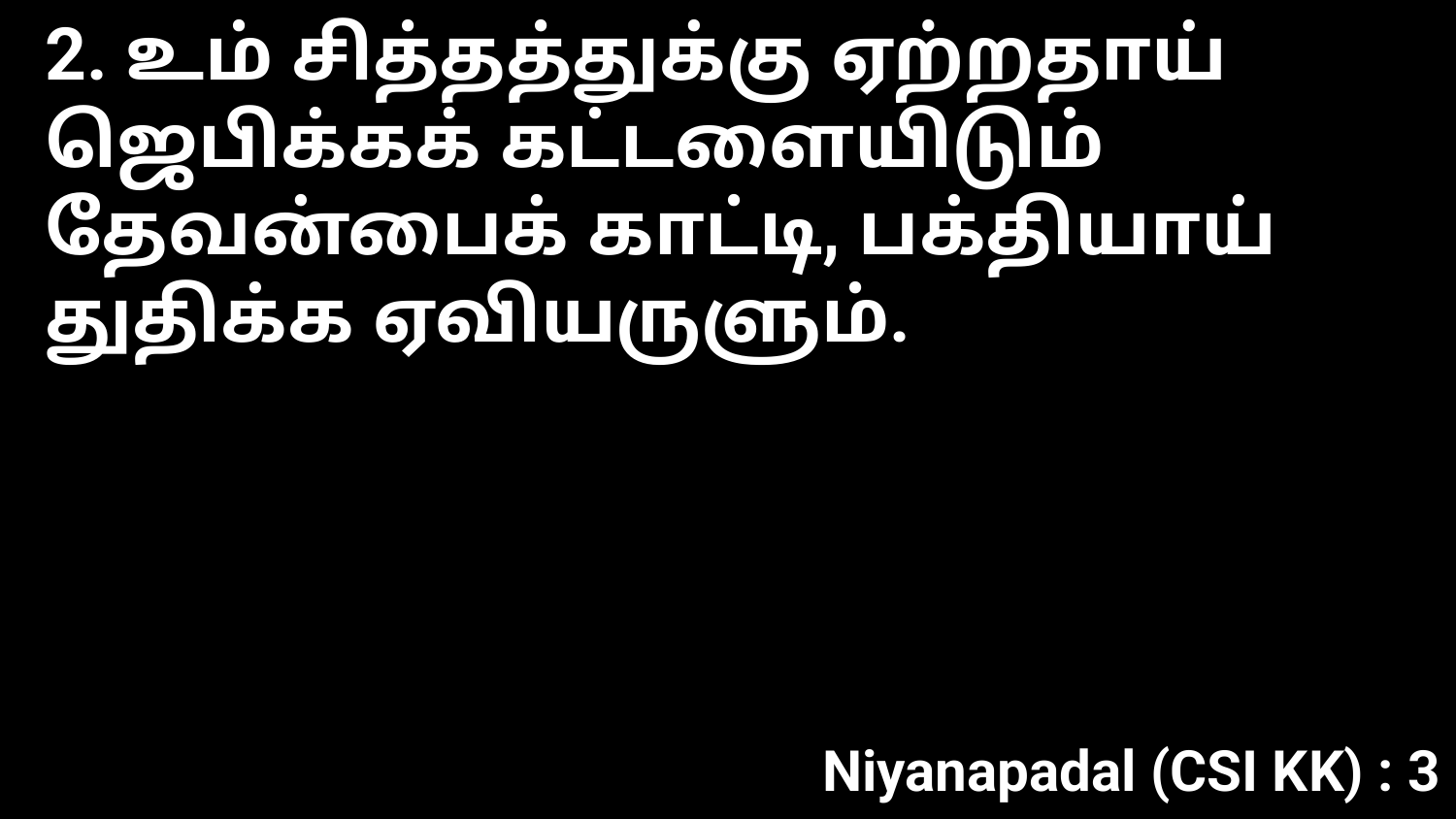

2. உம் சித்தத்துக்கு ஏற்றதாய்
ஜெபிக்கக் கட்டளையிடும்
தேவன்பைக் காட்டி, பக்தியாய்
துதிக்க ஏவியருளும்.

Niyanapadal (CSI KK) : 3